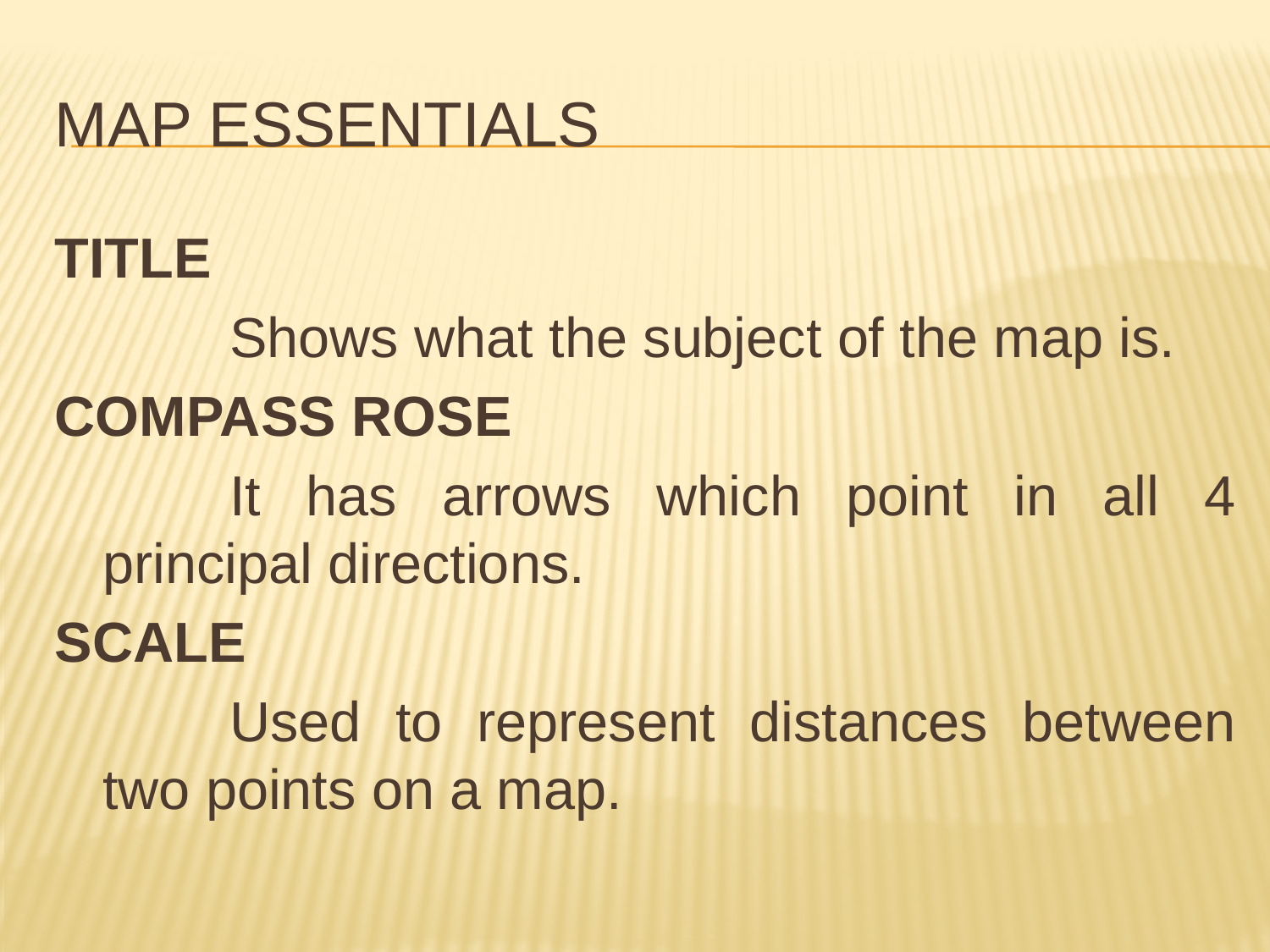

# Map essentials
TITLE
		Shows what the subject of the map is.
COMPASS ROSE
		It has arrows which point in all 4 principal directions.
SCALE
		Used to represent distances between two points on a map.